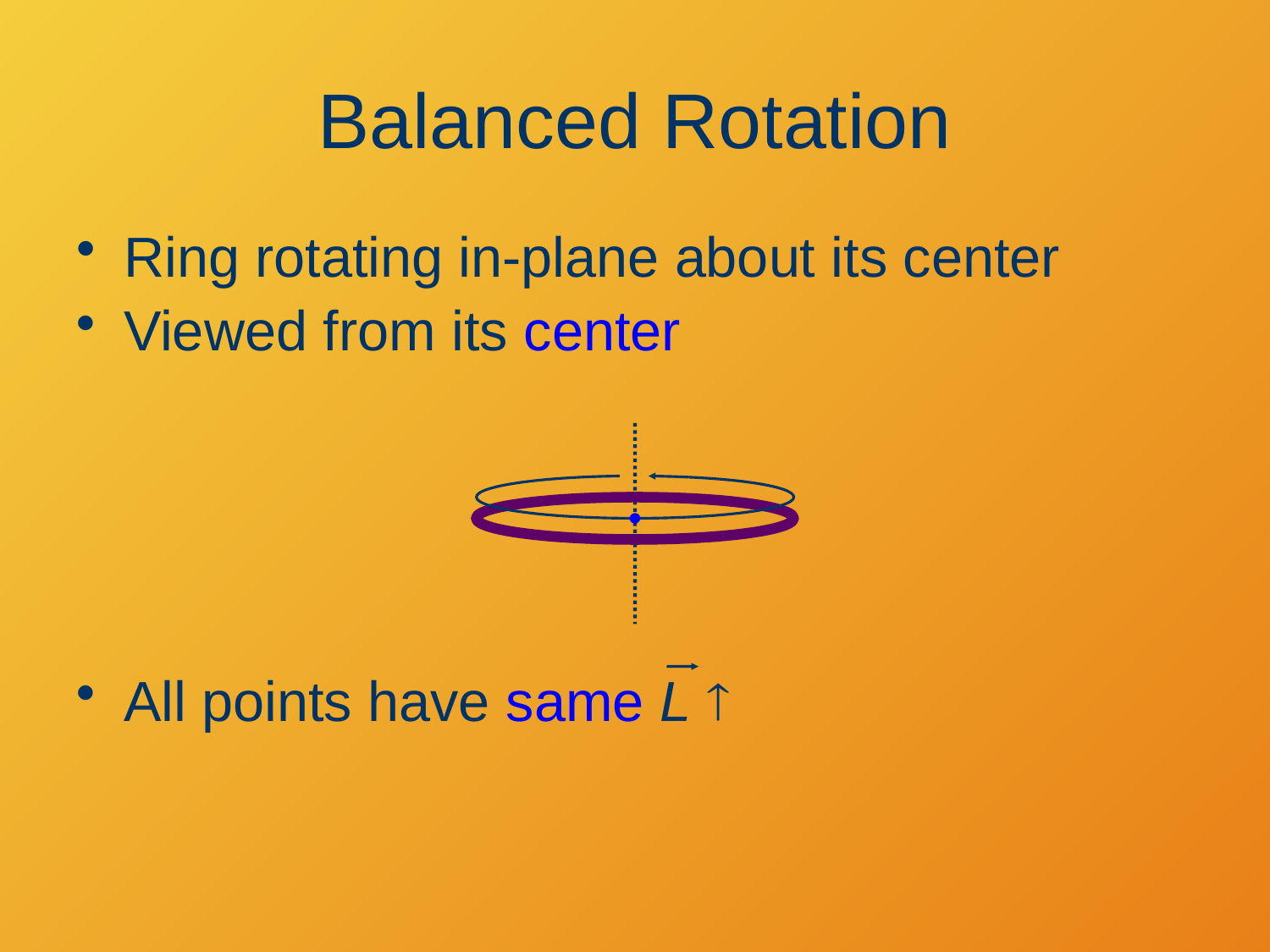

# Balanced Rotation
Ring rotating in-plane about its center
Viewed from its center

All points have same L ↑